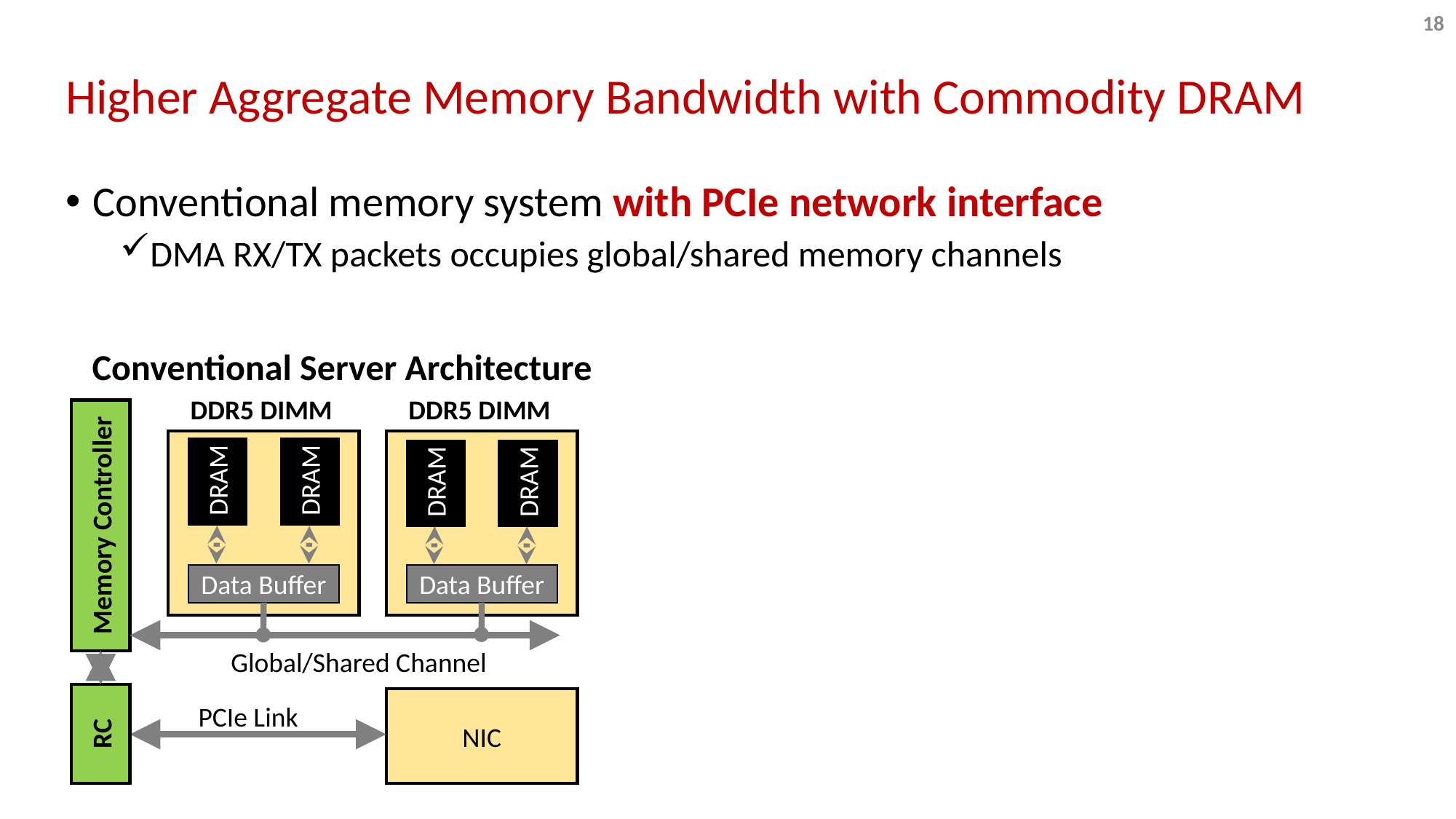

18
# Higher Aggregate Memory Bandwidth with Commodity DRAM
Conventional memory system with PCIe network interface
DMA RX/TX packets occupies global/shared memory channels
Conventional Server Architecture
DDR5 DIMM
DDR5 DIMM

DRAM
DRAM
DRAM
DRAM
Memory Controller
Data Buffer
Data Buffer

Global/Shared Channel
NIC
PCIe Link
RC